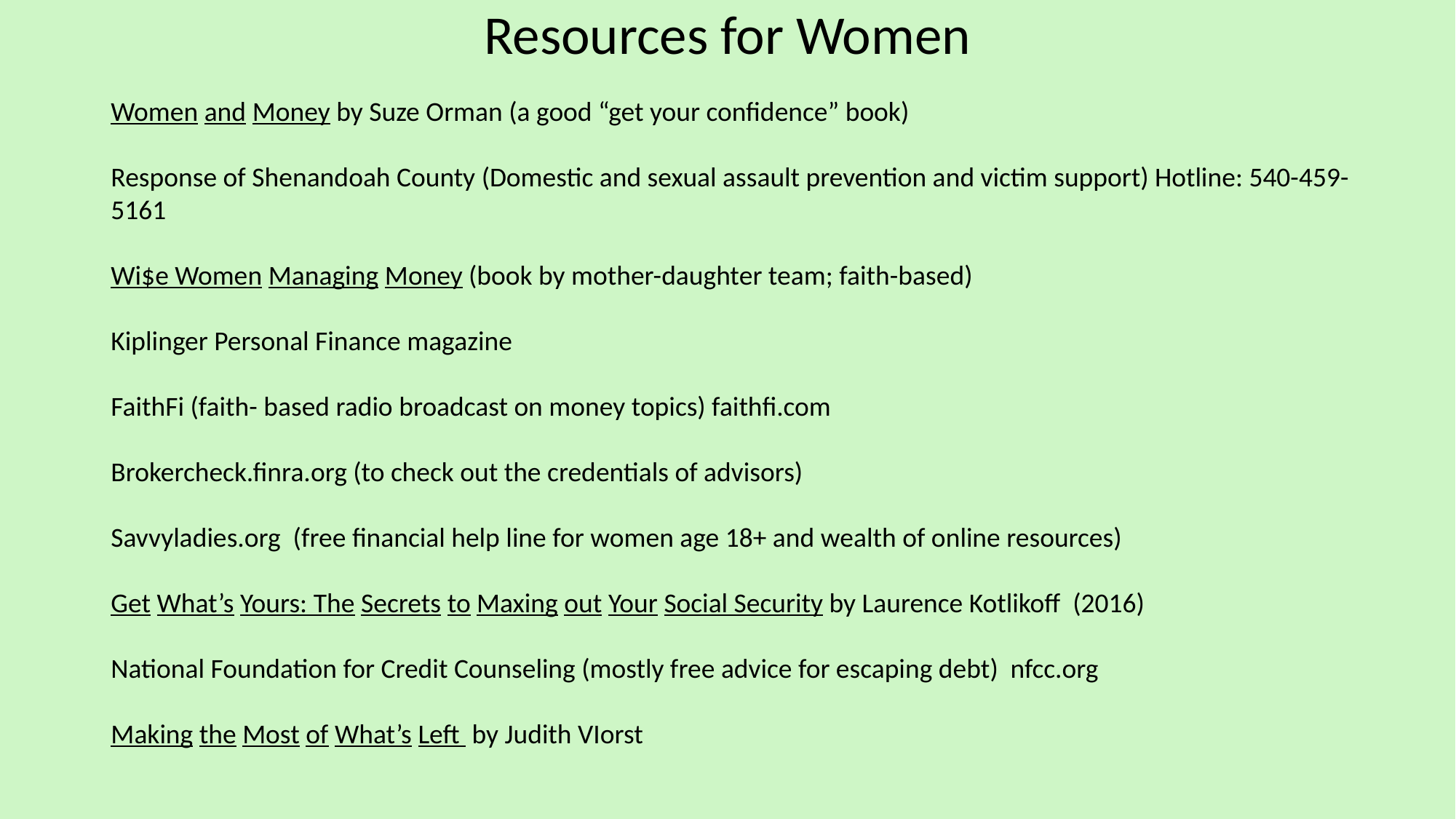

# Resources for Women
Women and Money by Suze Orman (a good “get your confidence” book)

Response of Shenandoah County (Domestic and sexual assault prevention and victim support) Hotline: 540-459-5161

Wi$e Women Managing Money (book by mother-daughter team; faith-based)

Kiplinger Personal Finance magazine

FaithFi (faith- based radio broadcast on money topics) faithfi.com

Brokercheck.finra.org (to check out the credentials of advisors)

Savvyladies.org  (free financial help line for women age 18+ and wealth of online resources)

Get What’s Yours: The Secrets to Maxing out Your Social Security by Laurence Kotlikoff  (2016)

National Foundation for Credit Counseling (mostly free advice for escaping debt)  nfcc.org

Making the Most of What’s Left  by Judith VIorst